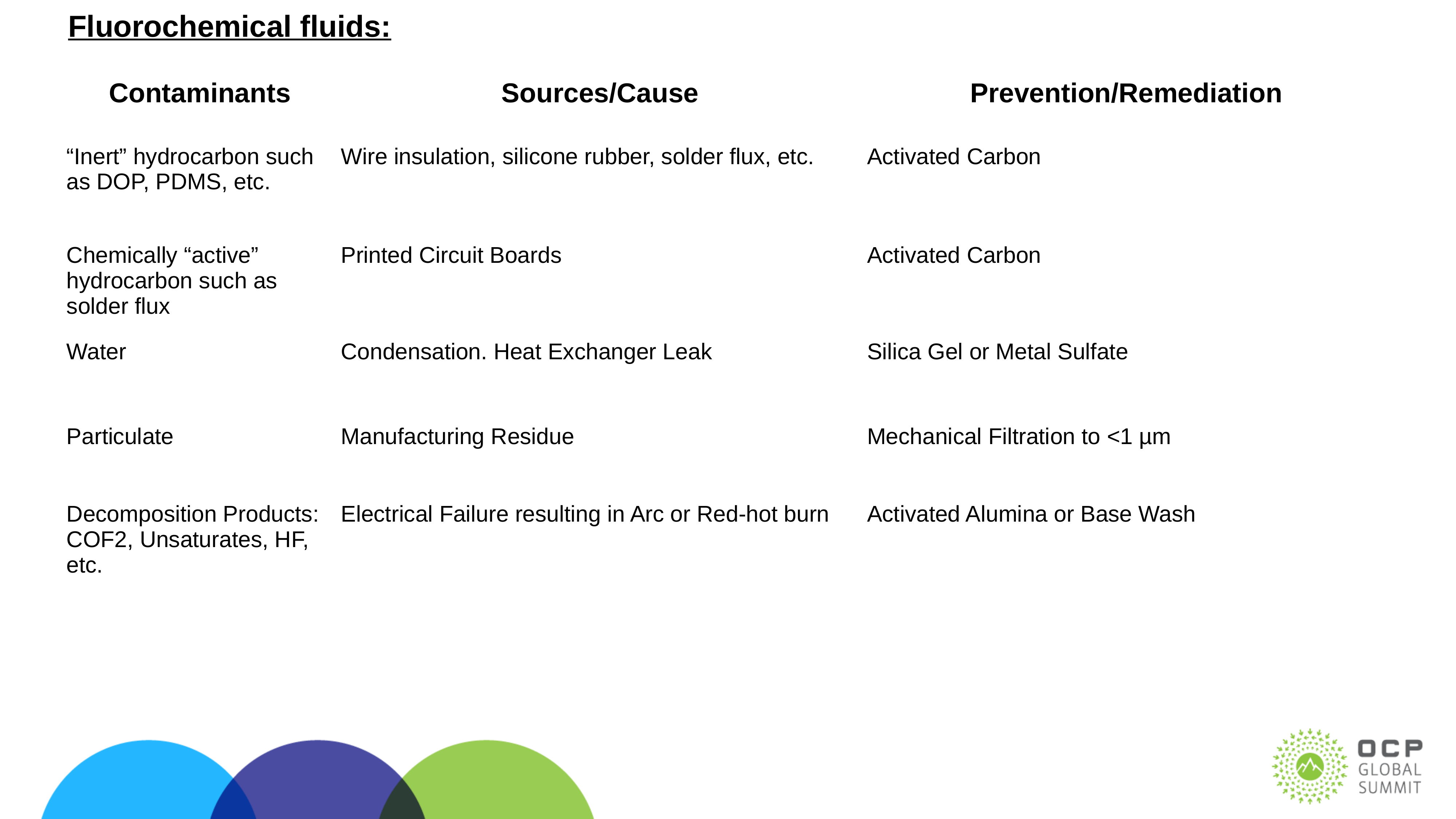

Fluorochemical fluids:
| Contaminants | Sources/Cause | Prevention/Remediation |
| --- | --- | --- |
| “Inert” hydrocarbon such as DOP, PDMS, etc. | Wire insulation, silicone rubber, solder flux, etc. | Activated Carbon |
| Chemically “active” hydrocarbon such as solder flux | Printed Circuit Boards | Activated Carbon |
| Water | Condensation. Heat Exchanger Leak | Silica Gel or Metal Sulfate |
| Particulate | Manufacturing Residue | Mechanical Filtration to <1 µm |
| Decomposition Products: COF2, Unsaturates, HF, etc. | Electrical Failure resulting in Arc or Red-hot burn | Activated Alumina or Base Wash |